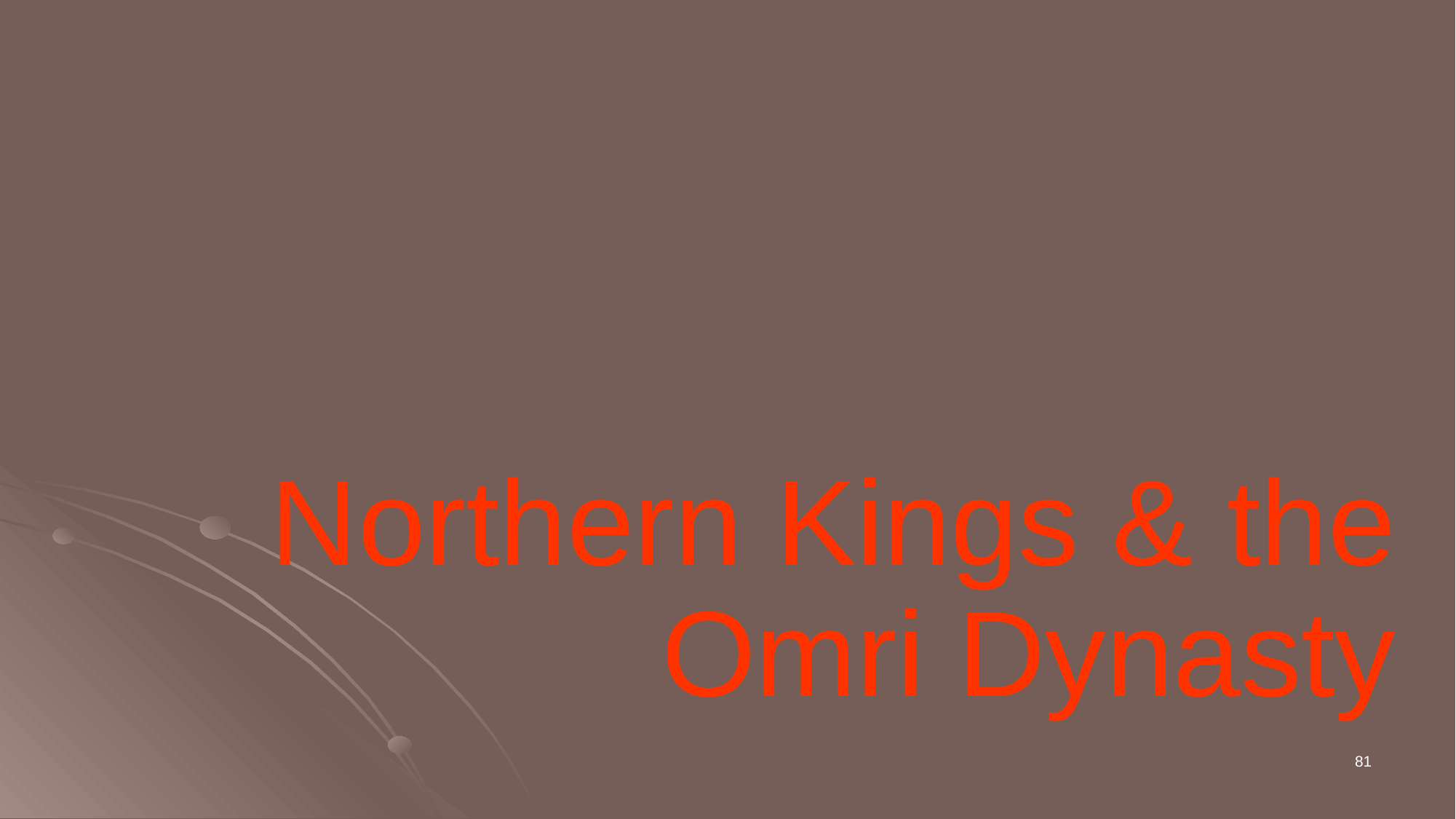

Northern Kings & the Omri Dynasty
81